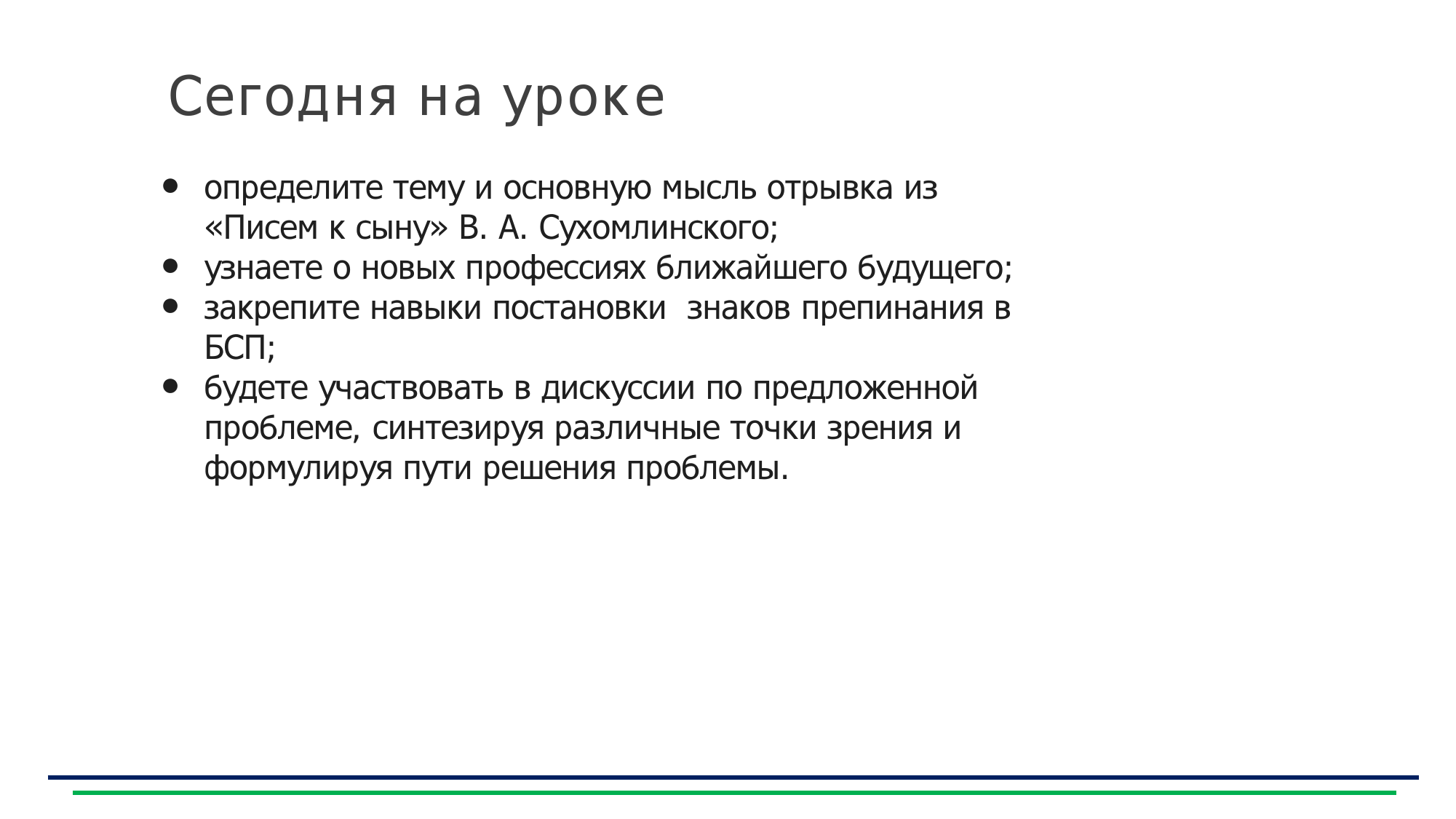

# Сегодня на уроке
определите тему и основную мысль отрывка из «Писем к сыну» В. А. Сухомлинского;
узнаете о новых профессиях ближайшего будущего;
закрепите навыки постановки  знаков препинания в БСП;
будете участвовать в дискуссии по предложенной проблеме, синтезируя различные точки зрения и формулируя пути решения проблемы.